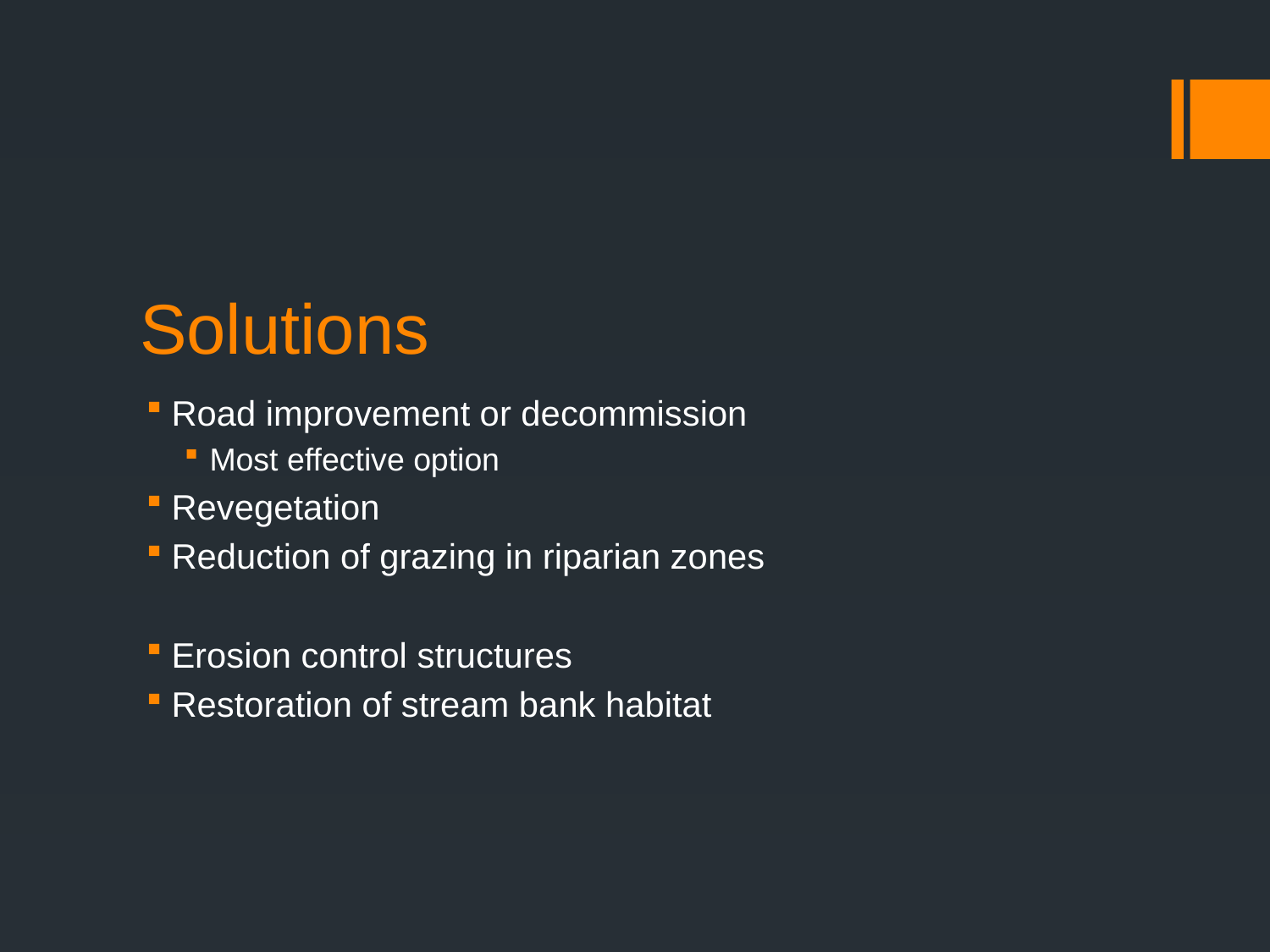

# Solutions
Road improvement or decommission
Most effective option
Revegetation
Reduction of grazing in riparian zones

Erosion control structures
Restoration of stream bank habitat